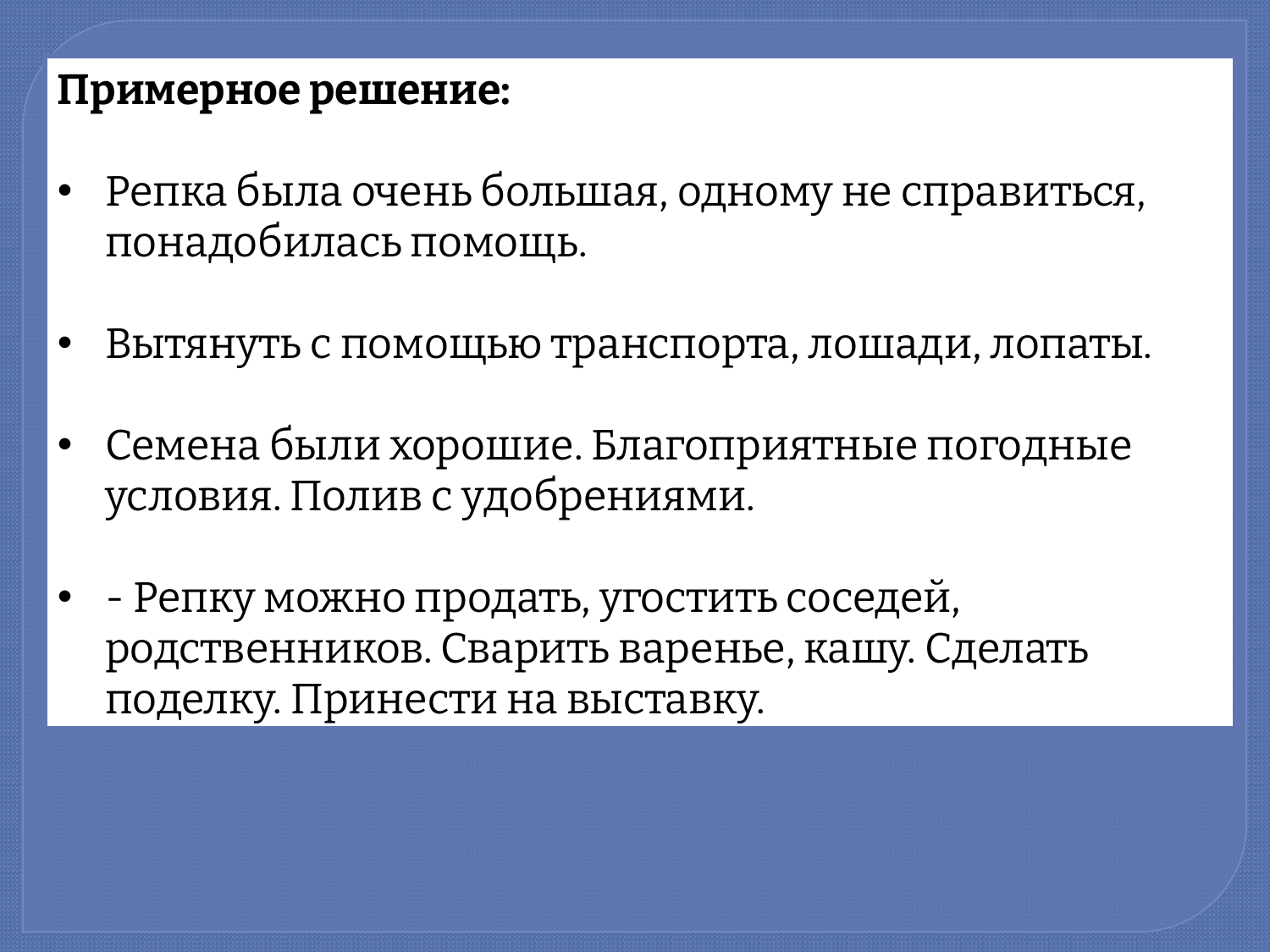

Примерное решение:

Репка была очень большая, одному не справиться, понадобилась помощь.

Вытянуть с помощью транспорта, лошади, лопаты.

Семена были хорошие. Благоприятные погодные условия. Полив с удобрениями.

- Репку можно продать, угостить соседей, родственников. Сварить варенье, кашу. Сделать поделку. Принести на выставку.